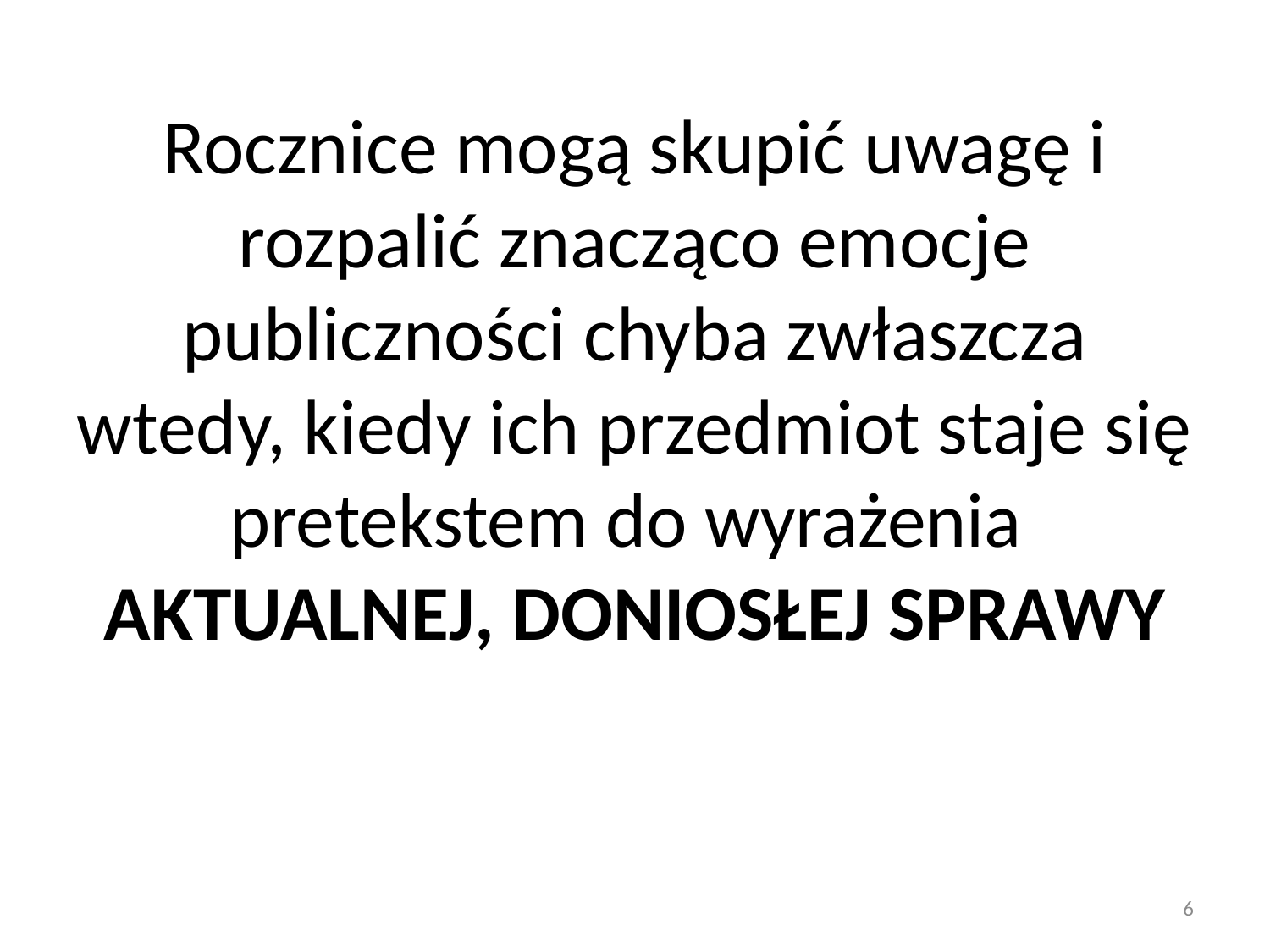

# Rocznice mogą skupić uwagę i rozpalić znacząco emocje publiczności chyba zwłaszcza wtedy, kiedy ich przedmiot staje się pretekstem do wyrażenia AKTUALNEJ, DONIOSŁEJ SPRAWY

6